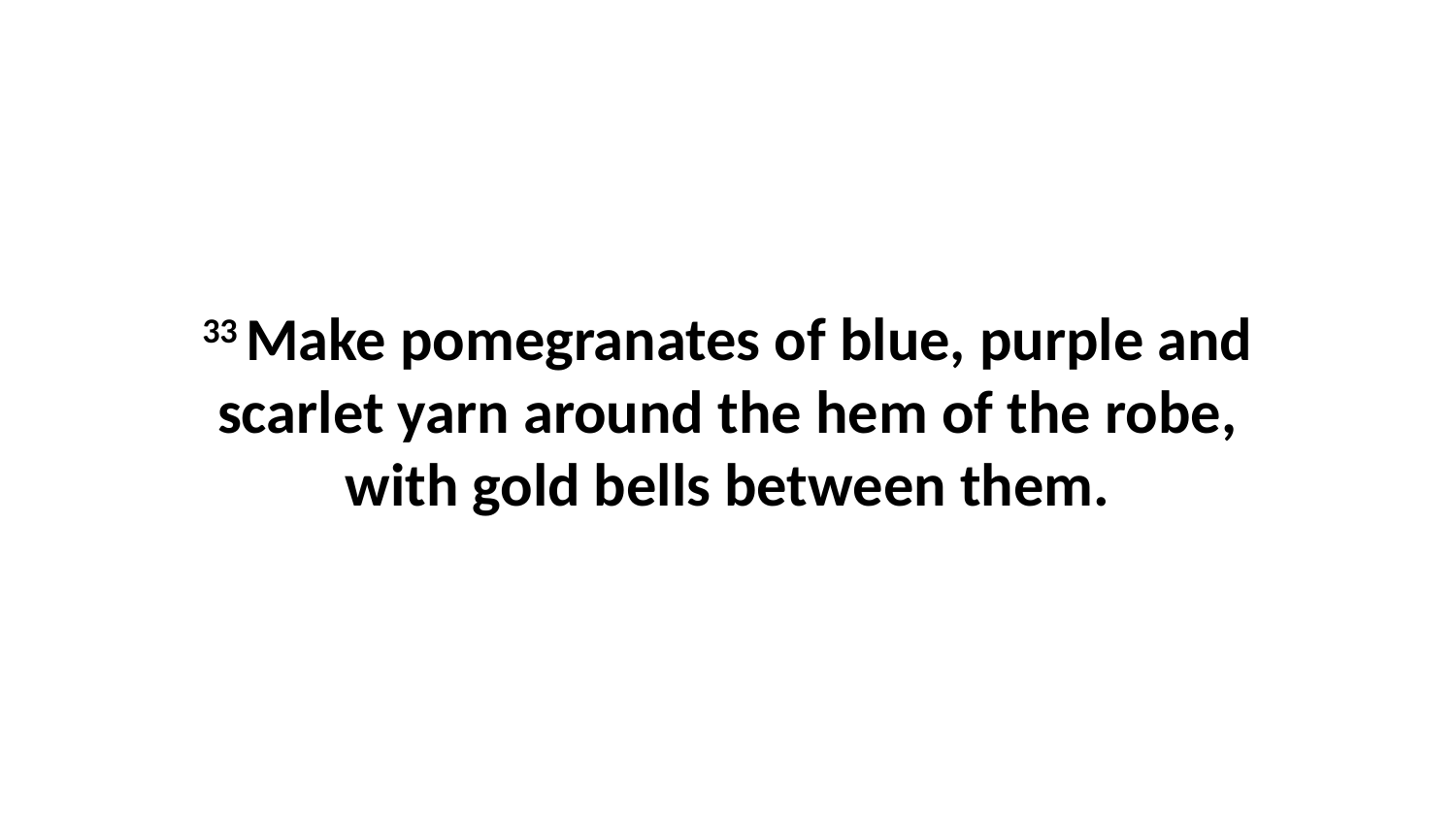

33 Make pomegranates of blue, purple and scarlet yarn around the hem of the robe, with gold bells between them.